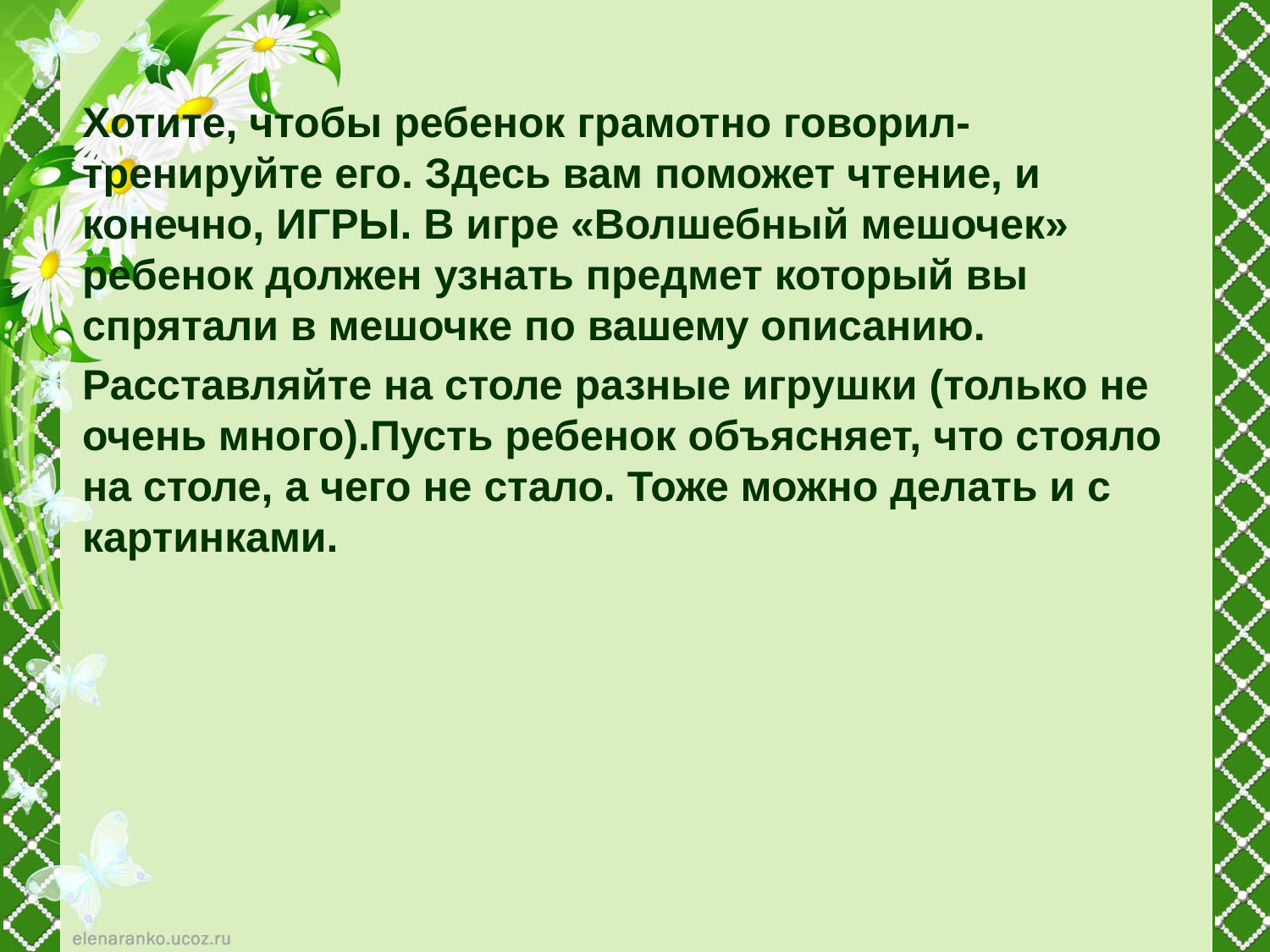

Хотите, чтобы ребенок грамотно говорил- тренируйте его. Здесь вам поможет чтение, и конечно, ИГРЫ. В игре «Волшебный мешочек»  ребенок должен узнать предмет который вы спрятали в мешочке по вашему описанию.
Расставляйте на столе разные игрушки (только не очень много).Пусть ребенок объясняет, что стояло на столе, а чего не стало. Тоже можно делать и с картинками.